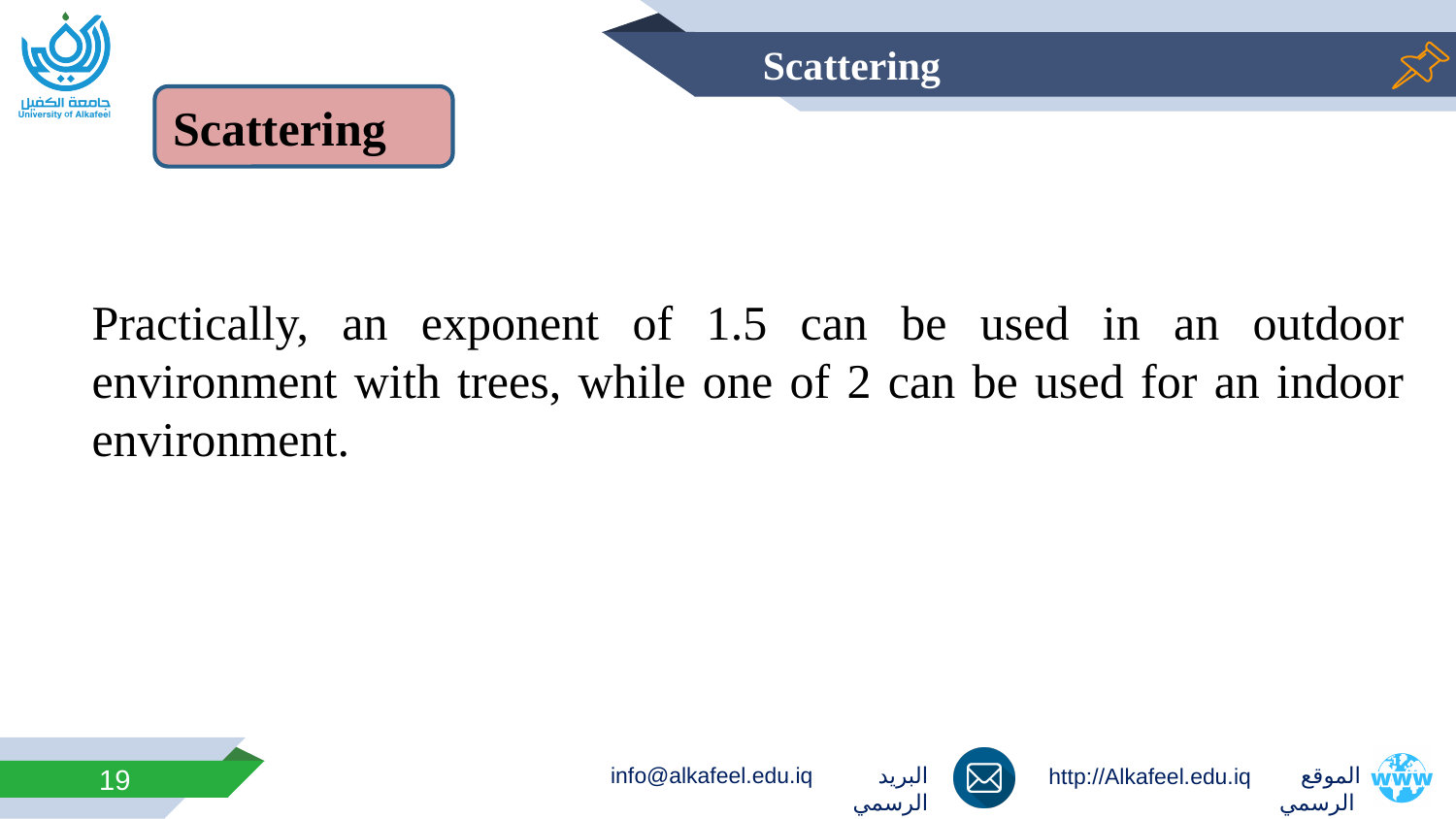

# Scattering
Scattering
Practically, an exponent of 1.5 can be used in an outdoor environment with trees, while one of 2 can be used for an indoor environment.

19